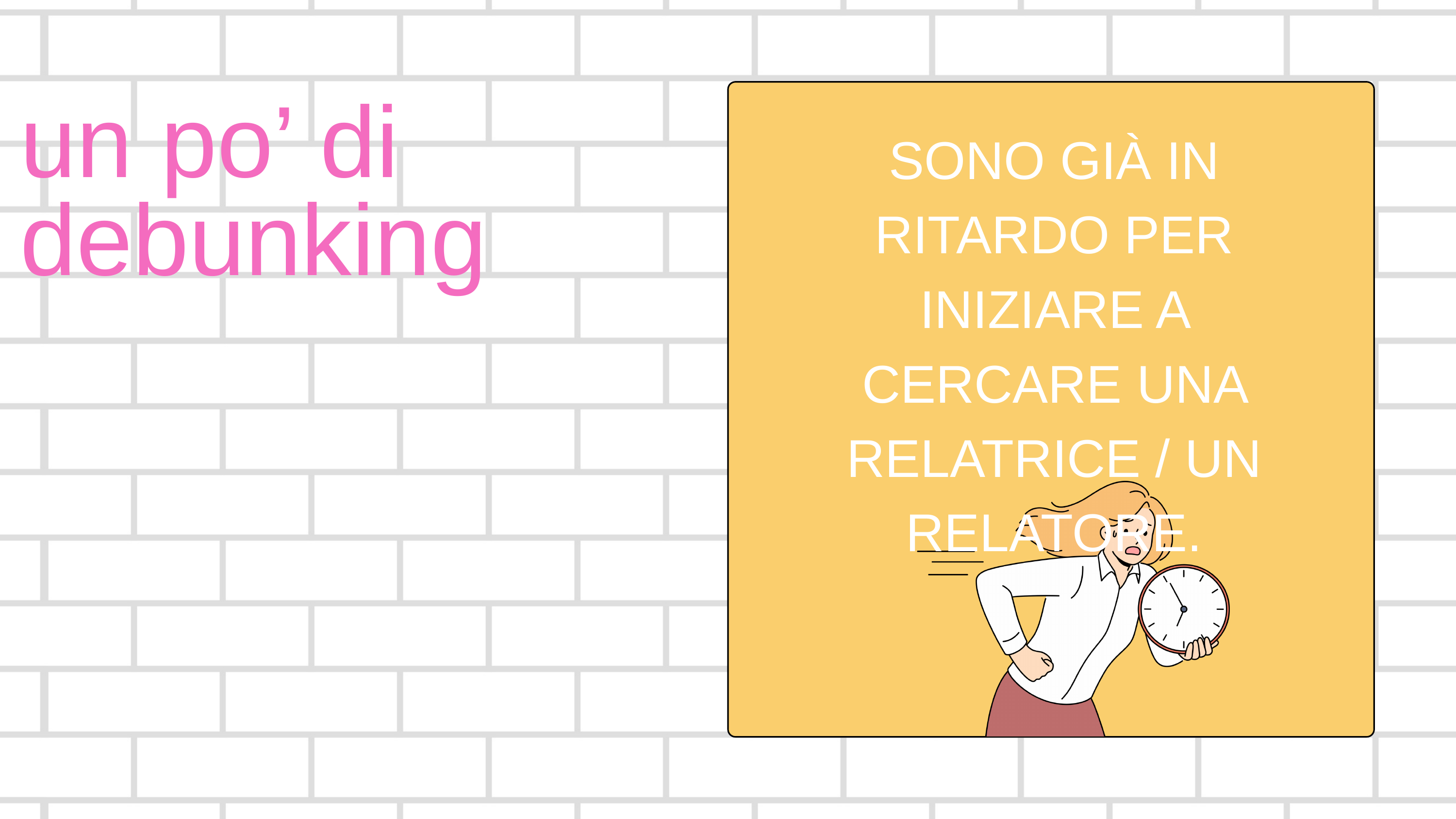

un po’ di debunking
SONO GIÀ IN RITARDO PER INIZIARE A CERCARE UNA RELATRICE / UN RELATORE.